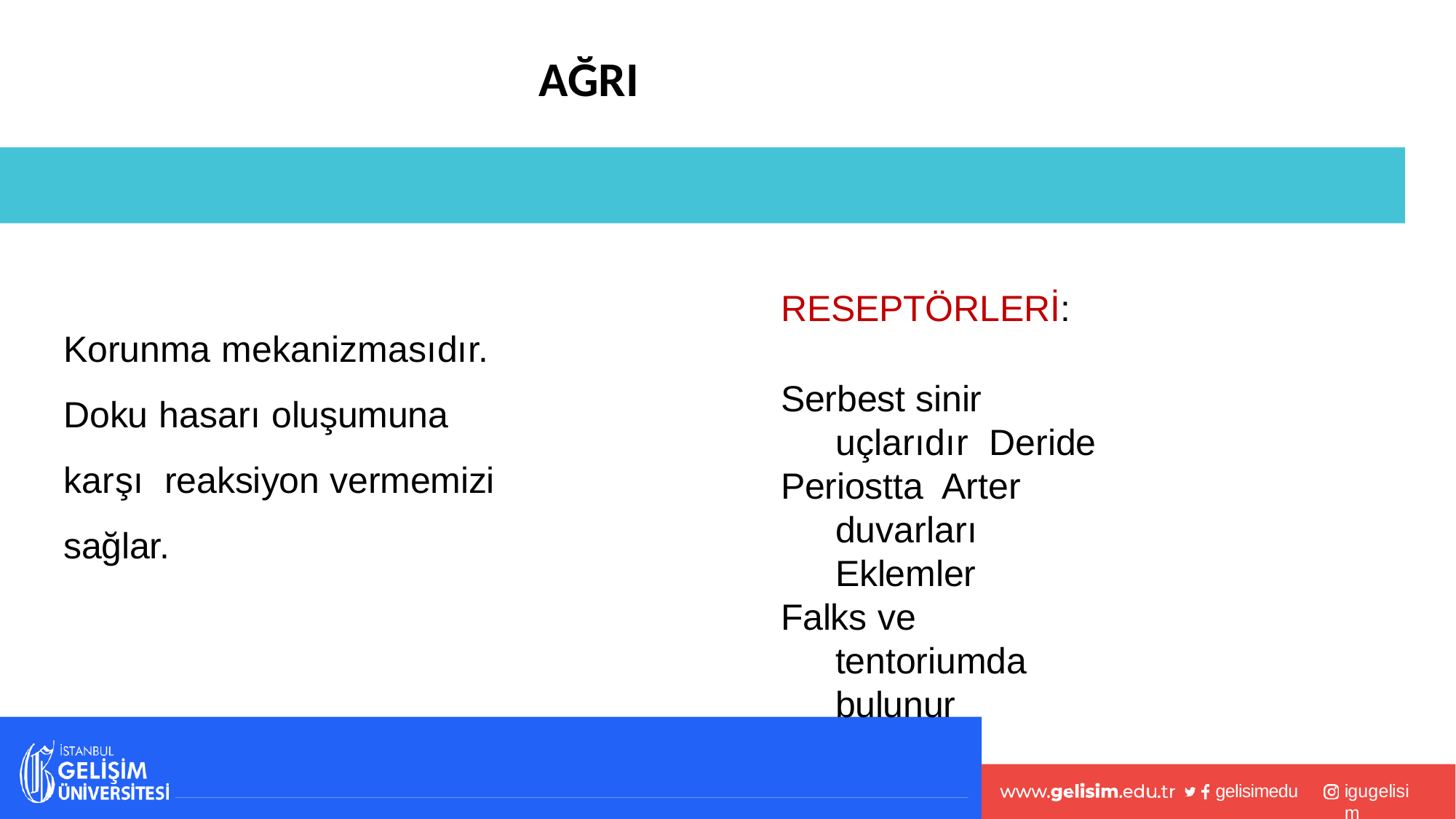

# AĞRI
RESEPTÖRLERİ:

Serbest sinir uçlarıdır  Deride
Periostta  Arter duvarları  Eklemler
Falks ve tentoriumda bulunur
Korunma mekanizmasıdır.  Doku hasarı oluşumuna karşı  reaksiyon vermemizi sağlar.
gelisimedu
igugelisim